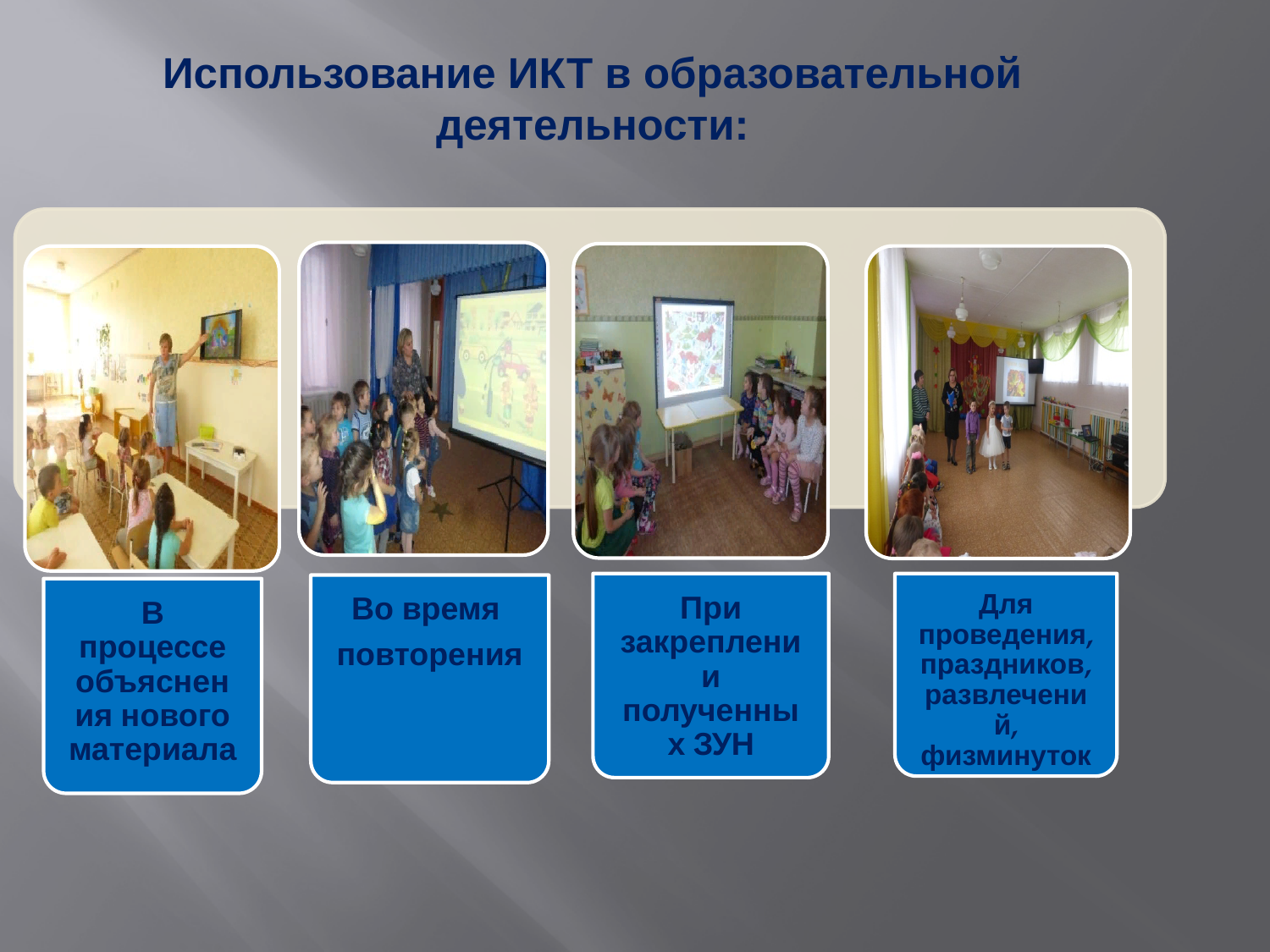

# Использование ИКТ в образовательной деятельности:
В процессе объяснения нового материала

Во время
повторения
При закреплении полученных ЗУН
Для проведения, праздников, развлечений, физминуток